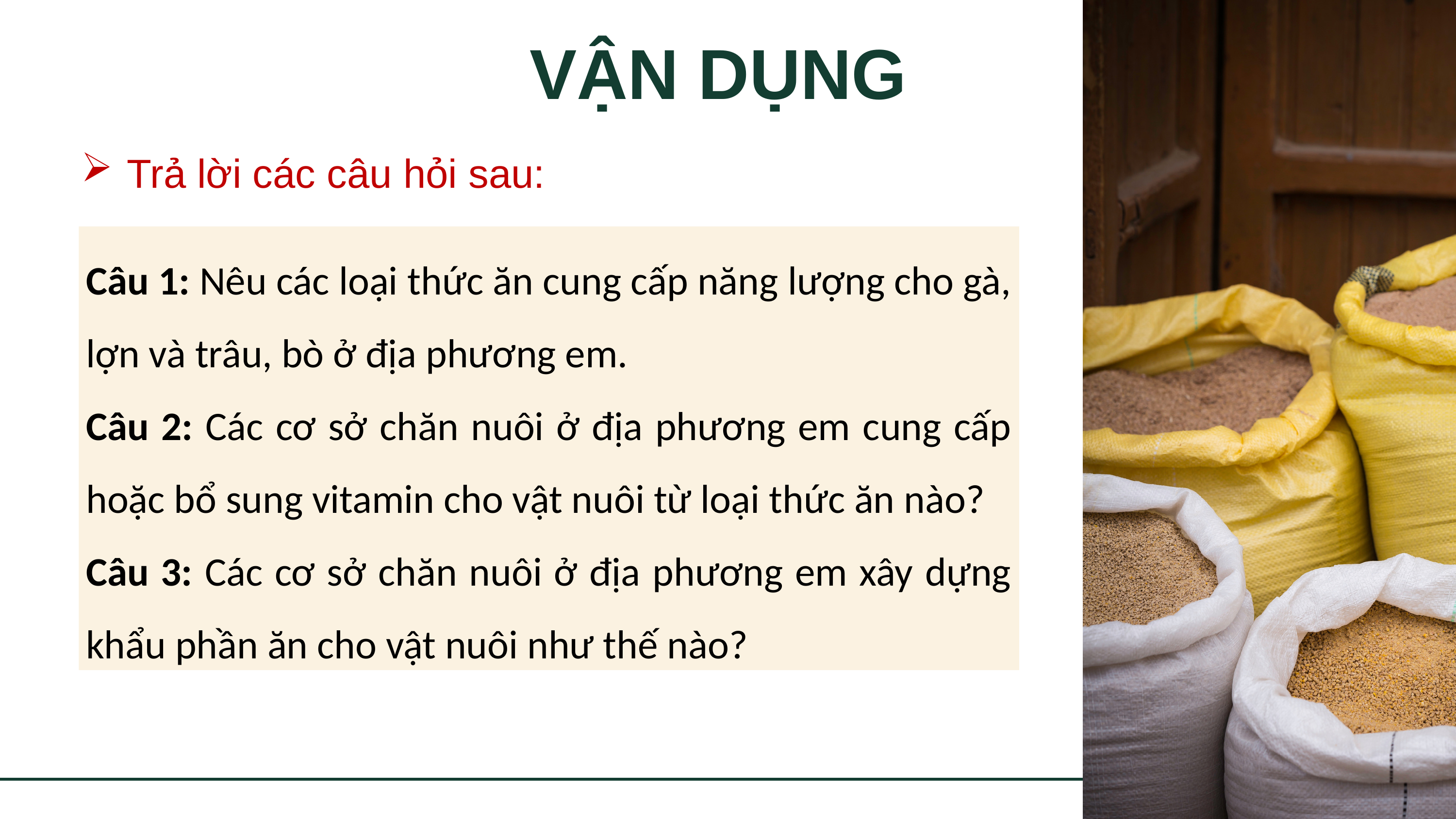

VẬN DỤNG
Trả lời các câu hỏi sau:
Câu 1: Nêu các loại thức ăn cung cấp năng lượng cho gà, lợn và trâu, bò ở địa phương em.
Câu 2: Các cơ sở chăn nuôi ở địa phương em cung cấp hoặc bổ sung vitamin cho vật nuôi từ loại thức ăn nào?
Câu 3: Các cơ sở chăn nuôi ở địa phương em xây dựng khẩu phần ăn cho vật nuôi như thế nào?